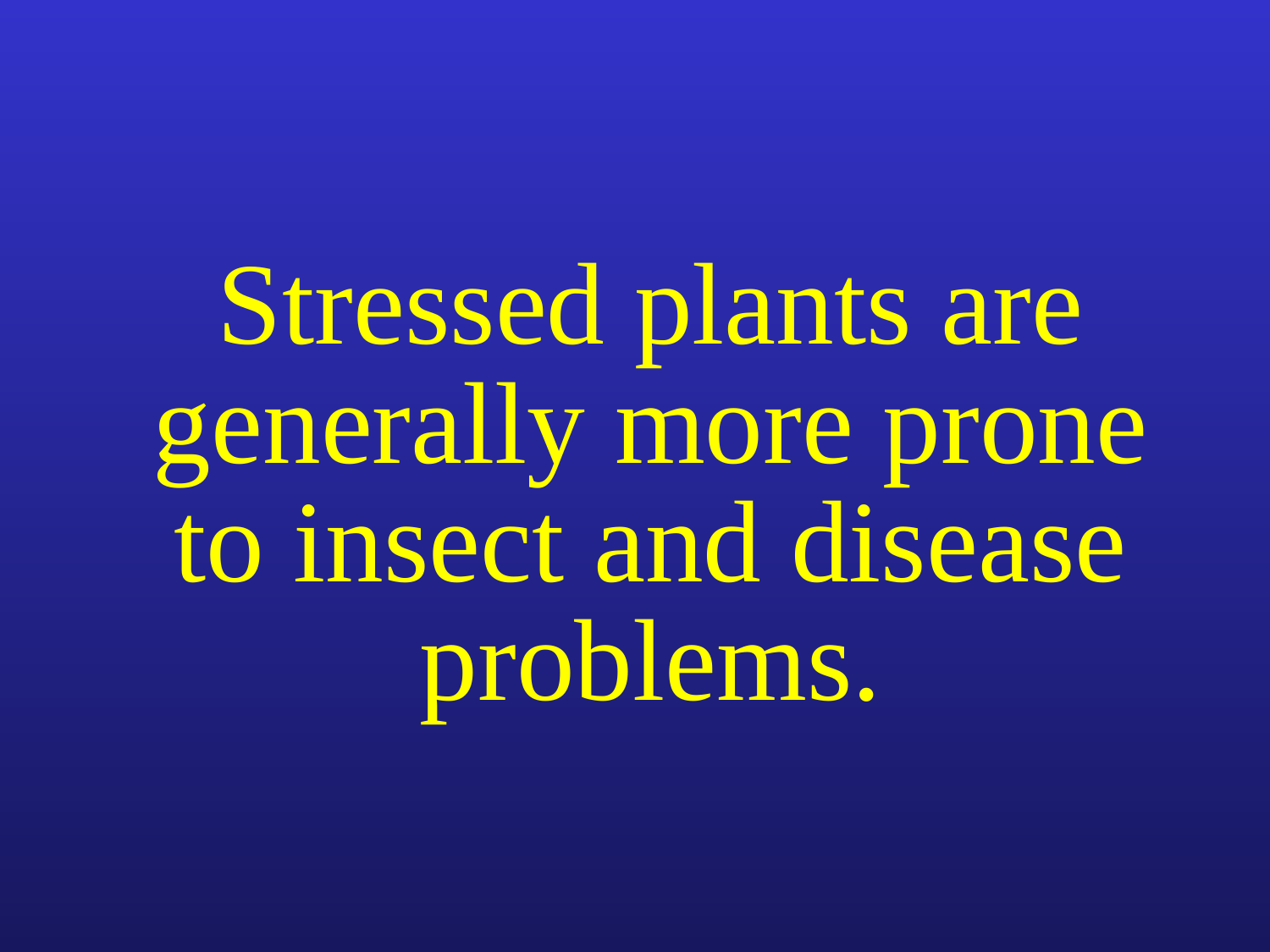

Stressed plants are generally more prone to insect and disease problems.